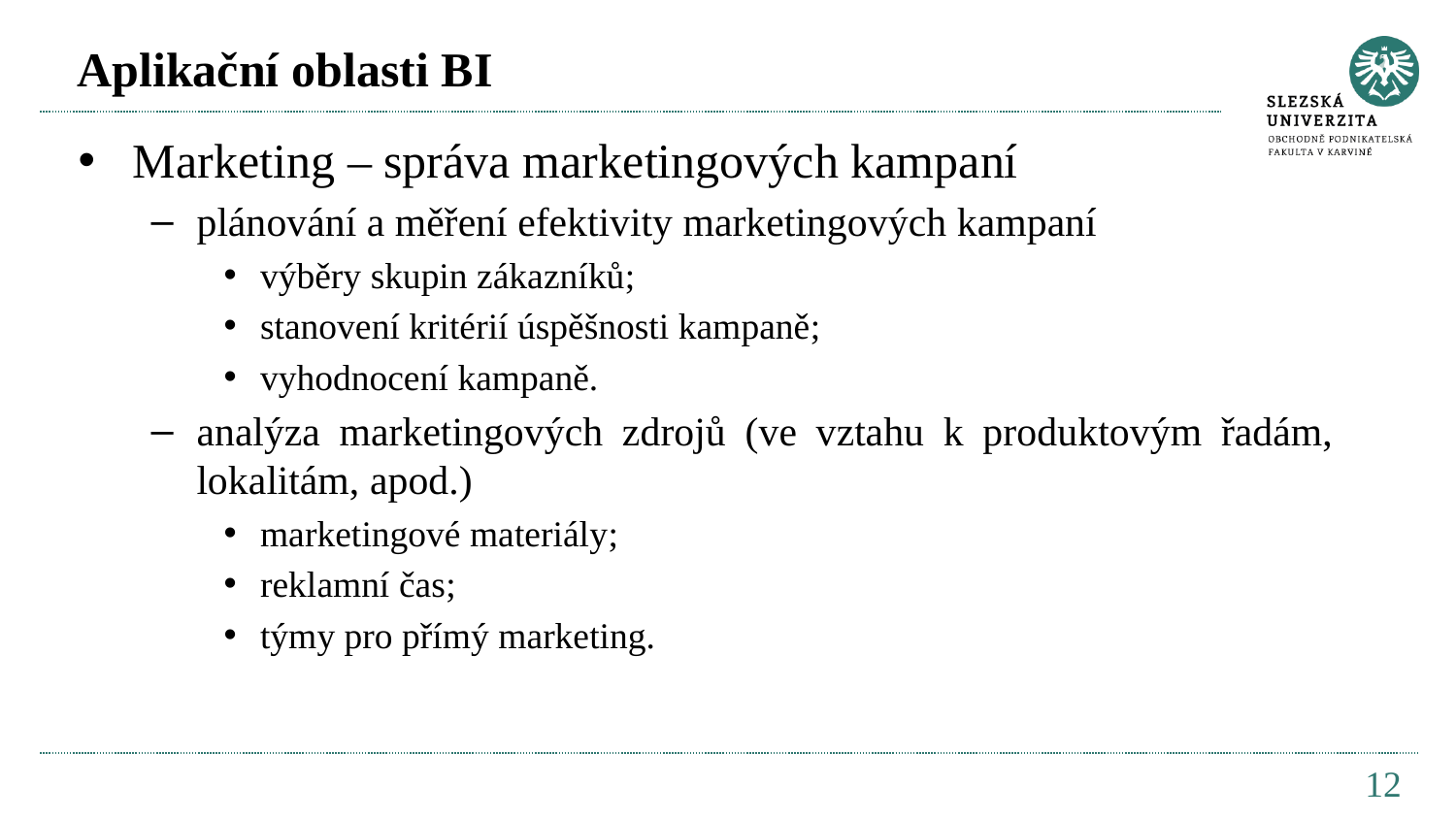

# Aplikační oblasti BI
Marketing – správa marketingových kampaní
plánování a měření efektivity marketingových kampaní
výběry skupin zákazníků;
stanovení kritérií úspěšnosti kampaně;
vyhodnocení kampaně.
analýza marketingových zdrojů (ve vztahu k produktovým řadám, lokalitám, apod.)
marketingové materiály;
reklamní čas;
týmy pro přímý marketing.

12